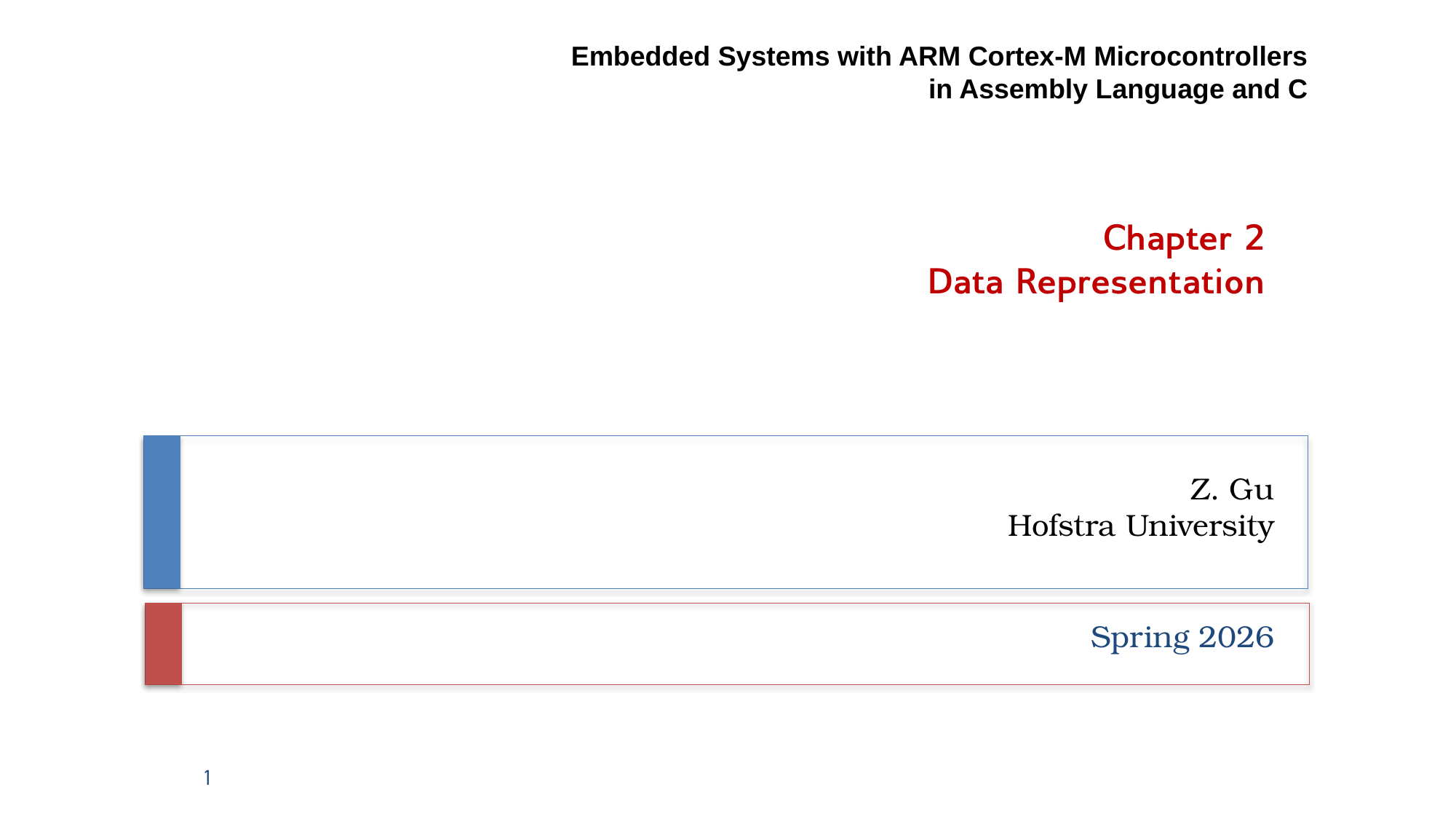

Embedded Systems with ARM Cortex-M Microcontrollers in Assembly Language and C
Chapter 2
Data Representation
# Z. Gu Hofstra University
Spring 2026
1